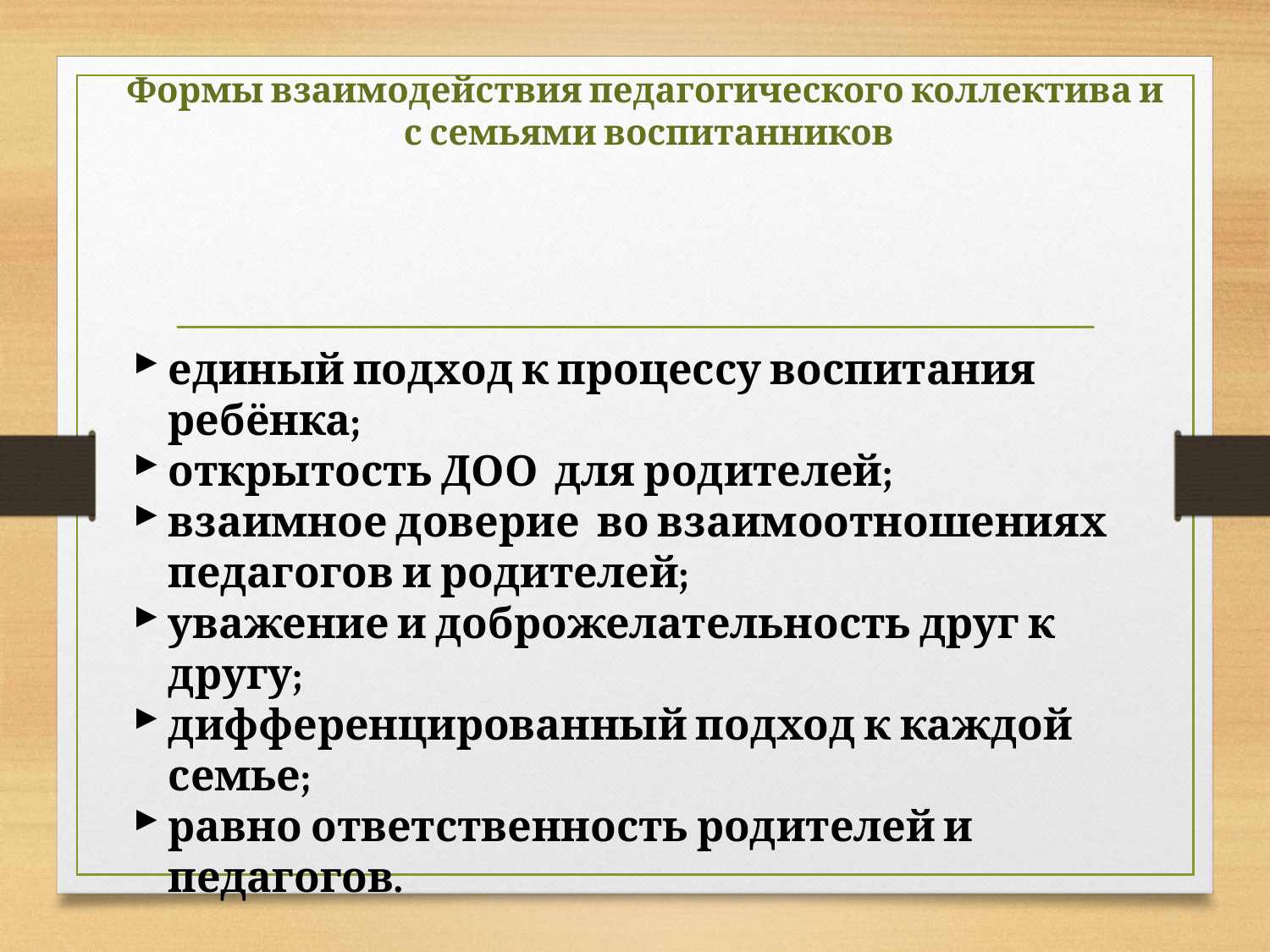

# Формы взаимодействия педагогического коллектива и с семьями воспитанников

единый подход к процессу воспитания ребёнка;
открытость ДОО  для родителей;
взаимное доверие  во взаимоотношениях педагогов и родителей;
уважение и доброжелательность друг к другу;
дифференцированный подход к каждой семье;
равно ответственность родителей и педагогов.